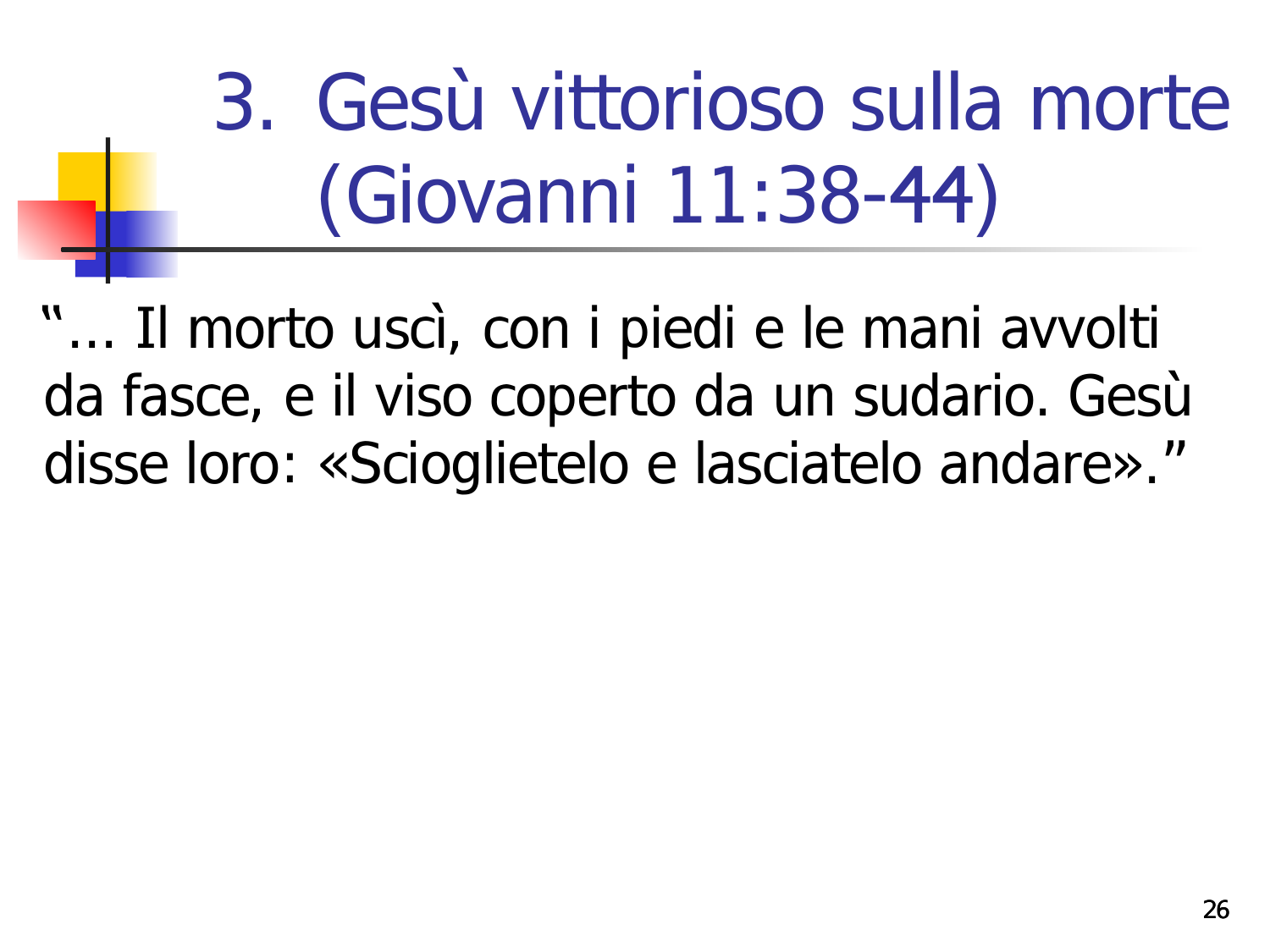

# Gesù vittorioso sulla morte (Giovanni 11:38-44)
“... Il morto uscì, con i piedi e le mani avvolti da fasce, e il viso coperto da un sudario. Gesù disse loro: «Scioglietelo e lasciatelo andare».”

26
26